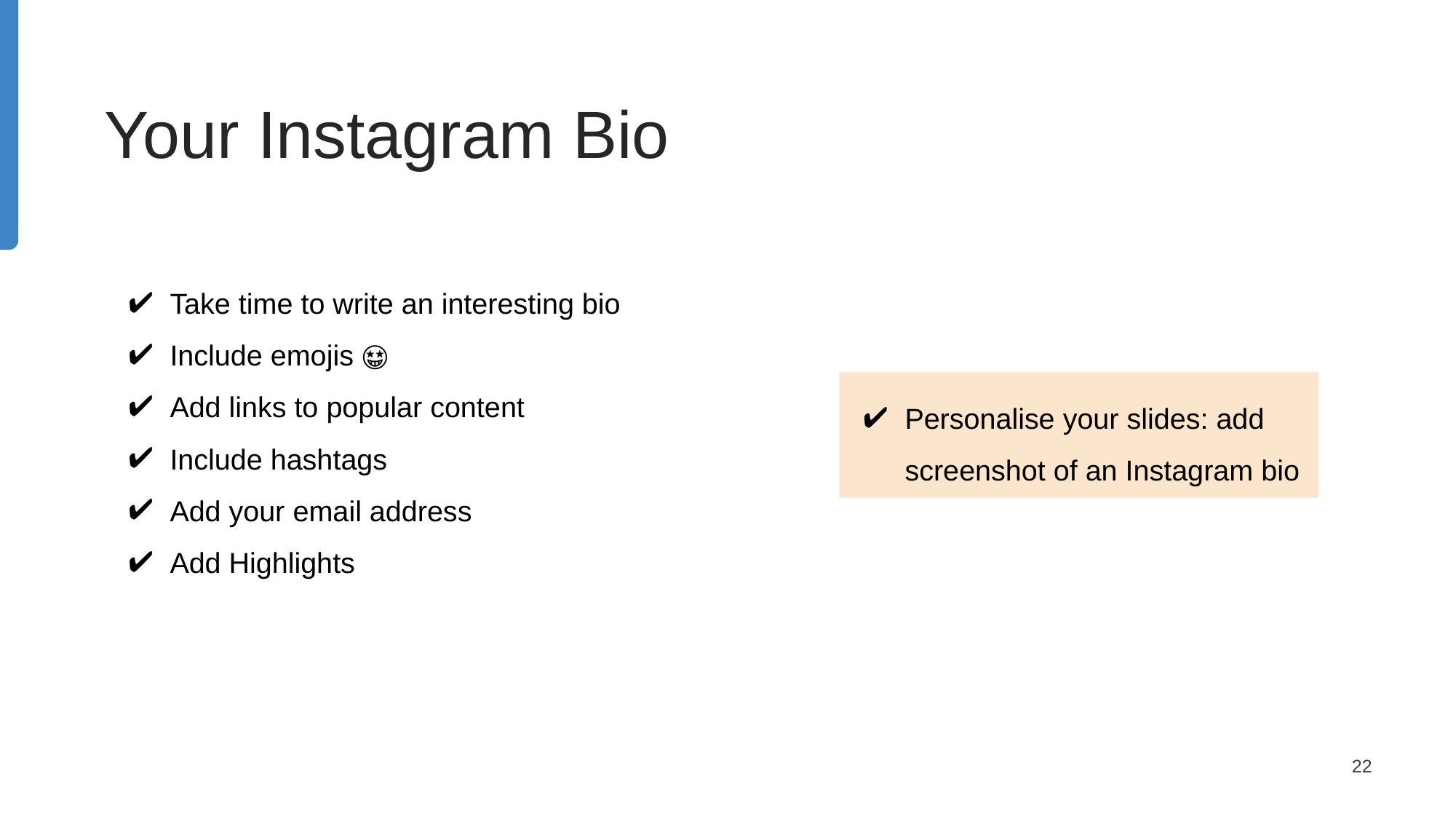

Your Instagram Bio

Take time to write an interesting bio
Include emojis 🤩
Add links to popular content
Include hashtags
Add your email address
Add Highlights
Personalise your slides: add screenshot of an Instagram bio
22